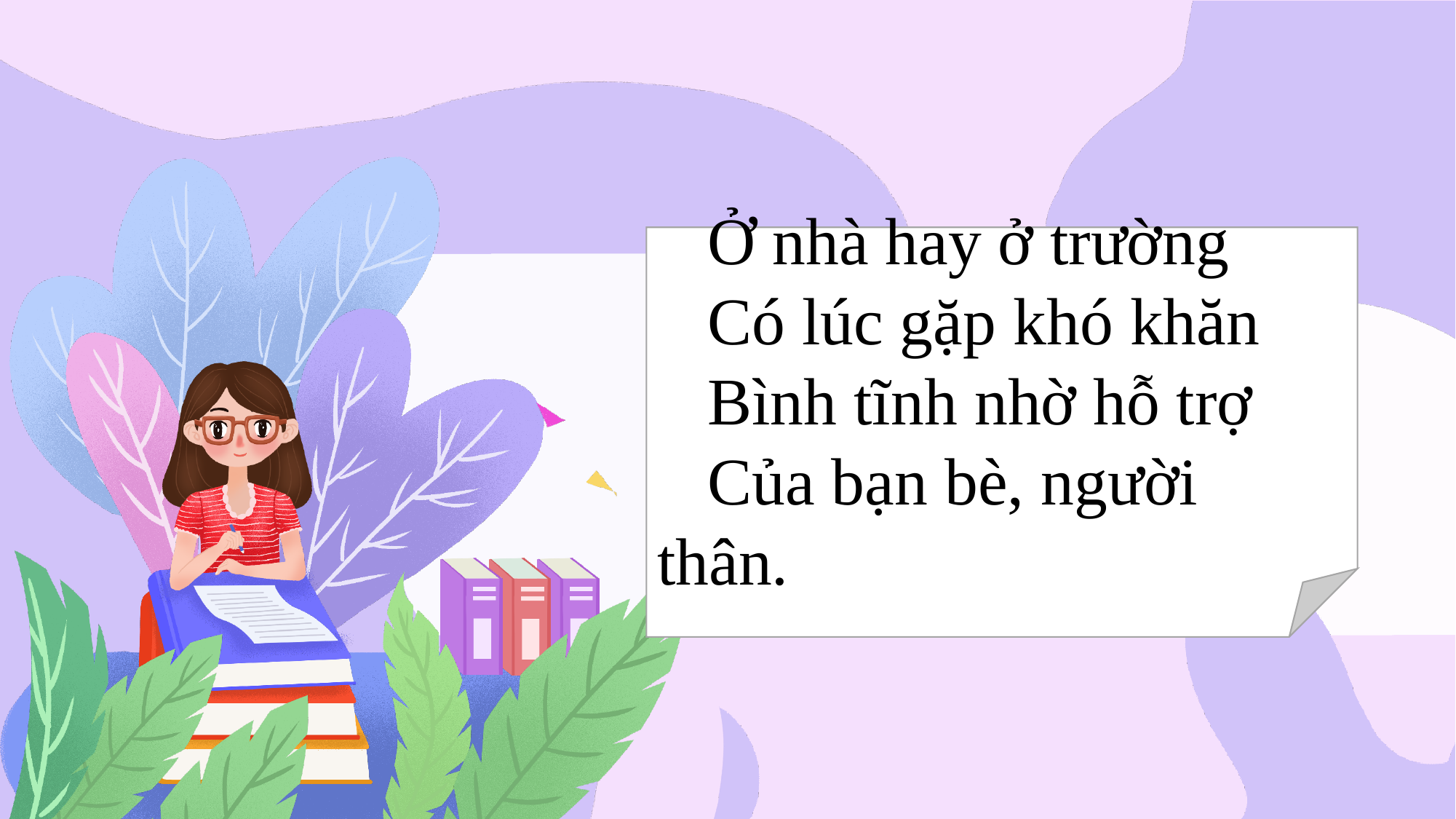

Ở nhà hay ở trường
   Có lúc gặp khó khăn
   Bình tĩnh nhờ hỗ trợ
   Của bạn bè, người thân.